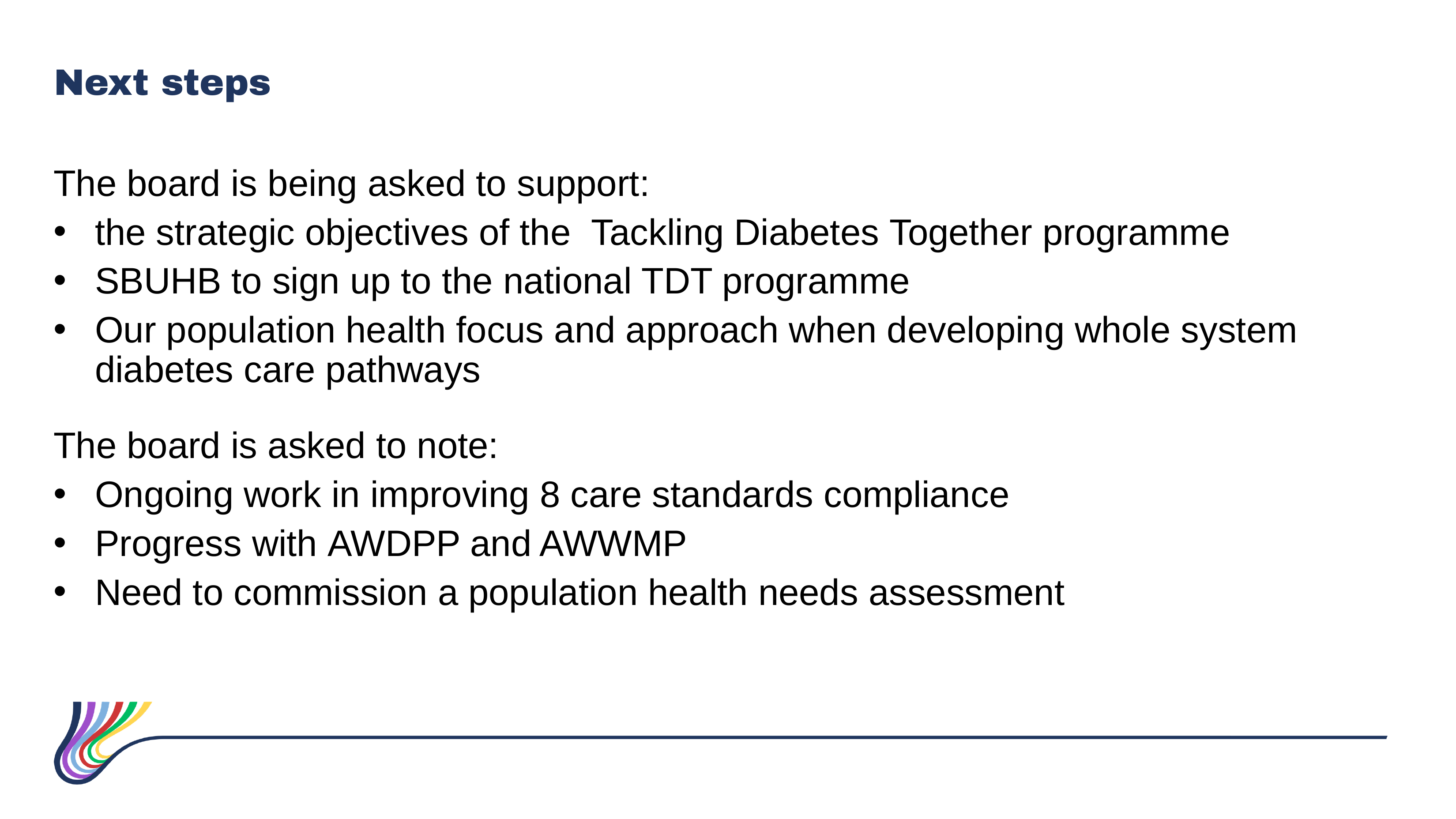

Next steps
The board is being asked to support:
the strategic objectives of the  Tackling Diabetes Together programme
SBUHB to sign up to the national TDT programme
Our population health focus and approach when developing whole system diabetes care pathways

The board is asked to note:
Ongoing work in improving 8 care standards compliance
Progress with AWDPP and AWWMP
Need to commission a population health needs assessment